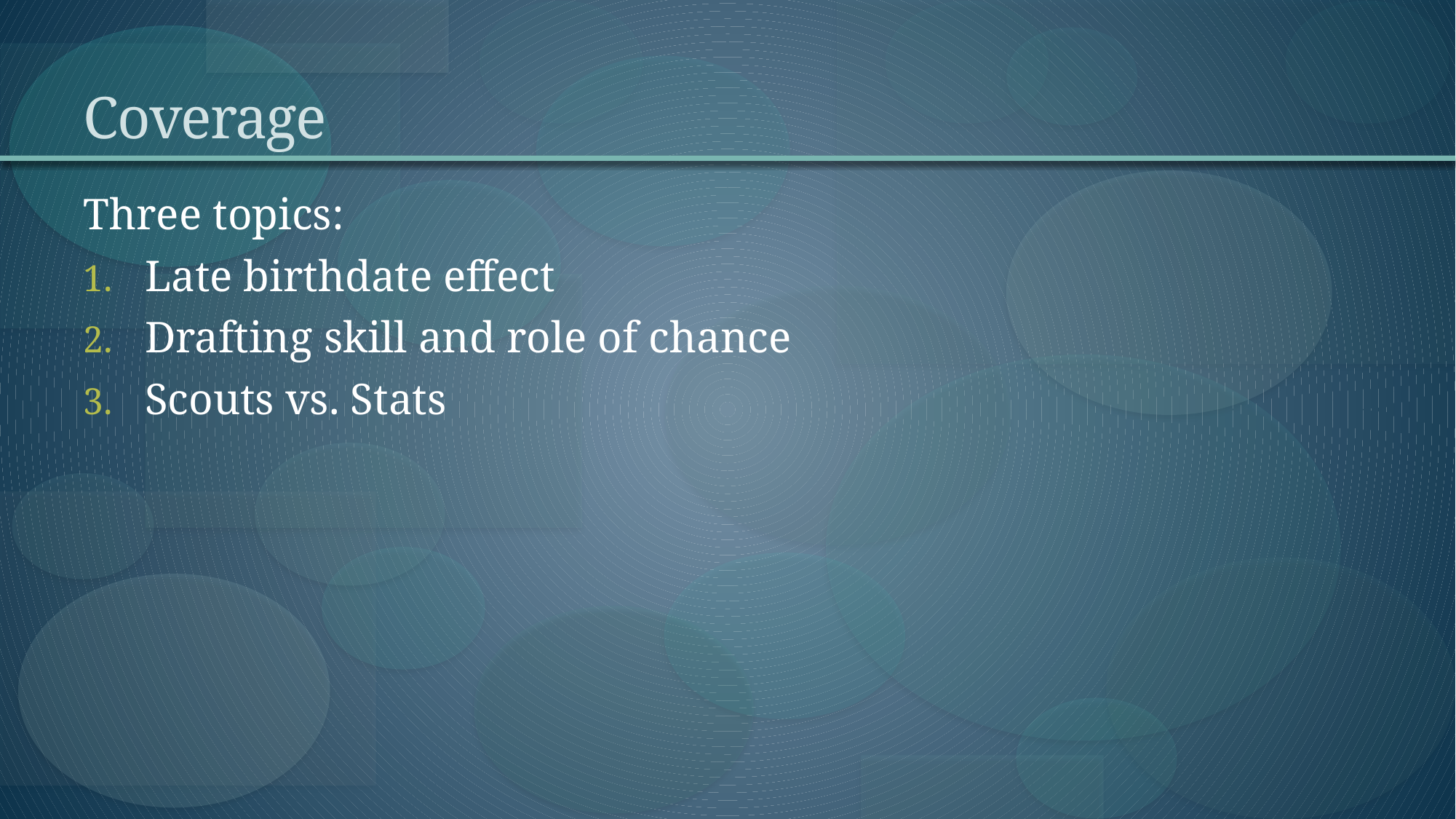

# Coverage
Three topics:
Late birthdate effect
Drafting skill and role of chance
Scouts vs. Stats